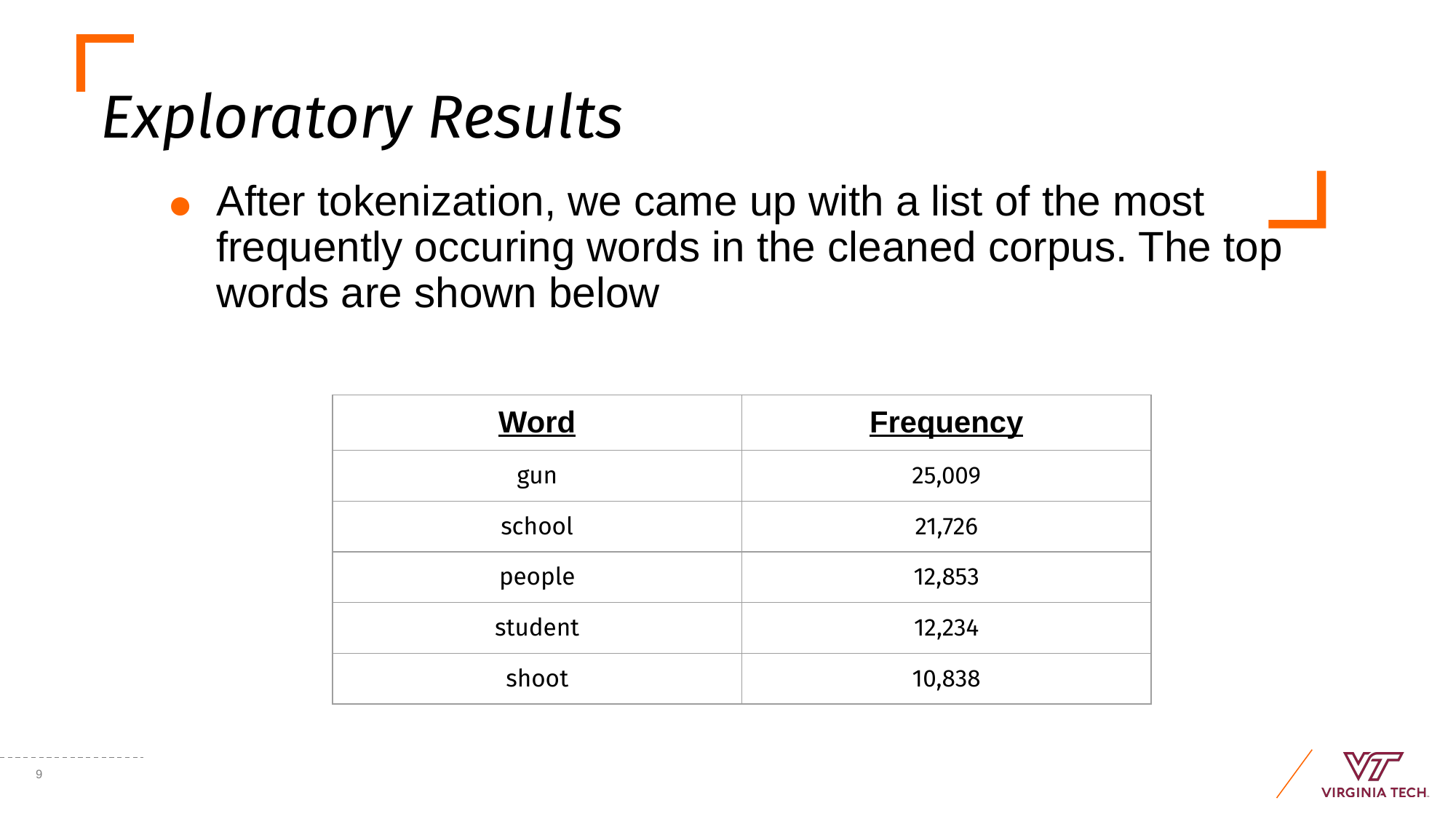

# Exploratory Results
After tokenization, we came up with a list of the most frequently occuring words in the cleaned corpus. The top words are shown below
| Word | Frequency |
| --- | --- |
| gun | 25,009 |
| school | 21,726 |
| people | 12,853 |
| student | 12,234 |
| shoot | 10,838 |
9